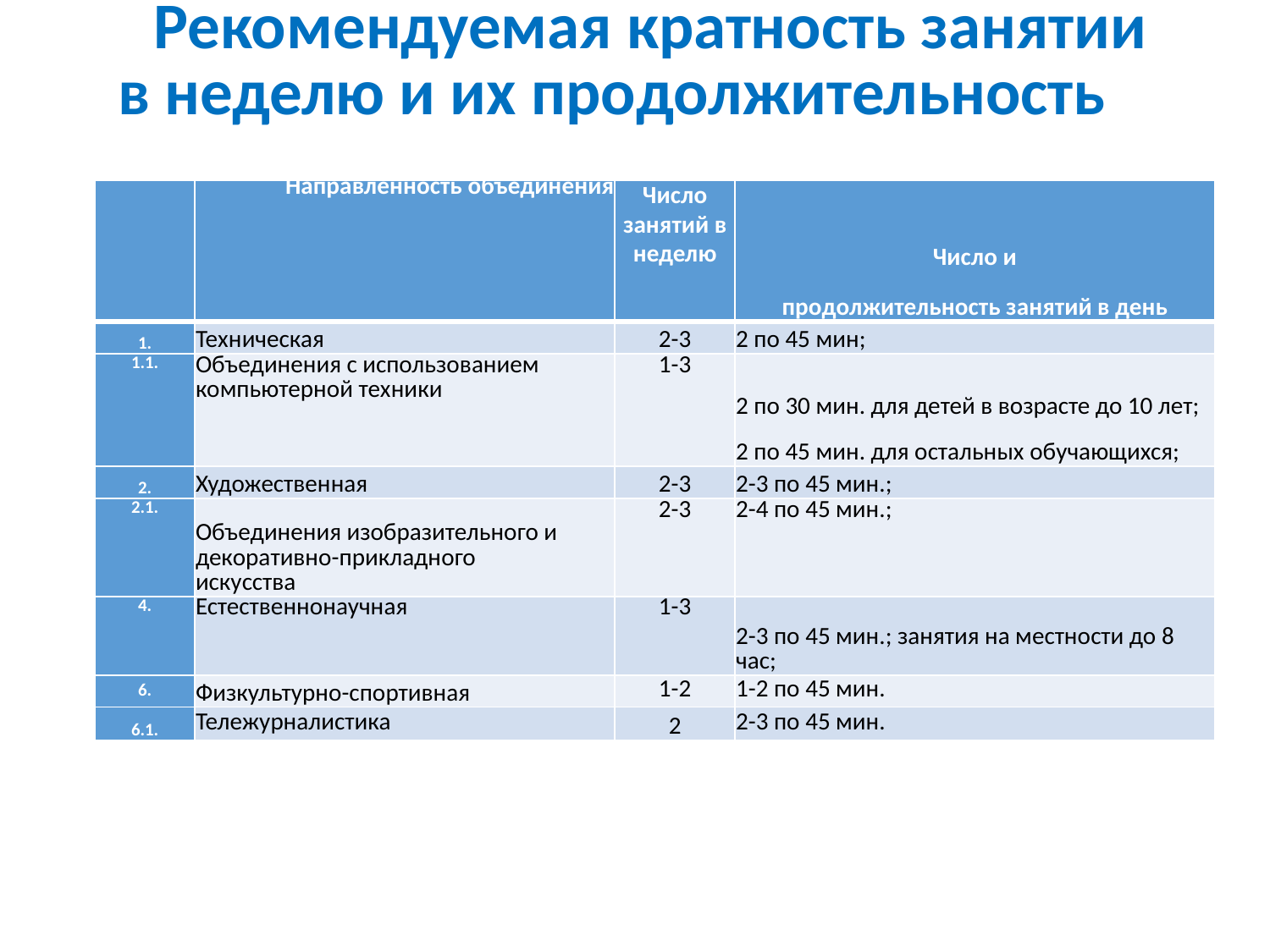

#
| Рекомендуемая кратность занятии в неделю и их продолжительность |
| --- |
|  | Направленность объединения | Число занятий в неделю | Число и продолжительность занятий в день |
| --- | --- | --- | --- |
| 1. | Техническая | 2-3 | 2 по 45 мин; |
| 1.1. | Объединения с использованием компьютерной техники | 1-3 | 2 по 30 мин. для детей в возрасте до 10 лет; 2 по 45 мин. для остальных обучающихся; |
| 2. | Художественная | 2-3 | 2-3 по 45 мин.; |
| 2.1. | Объединения изобразительного и декоративно-прикладного искусства | 2-3 | 2-4 по 45 мин.; |
| 4. | Естественнонаучная | 1-3 | 2-3 по 45 мин.; занятия на местности до 8 час; |
| 6. | Физкультурно-спортивная | 1-2 | 1-2 по 45 мин. |
| 6.1. | Тележурналистика | 2 | 2-3 по 45 мин. |